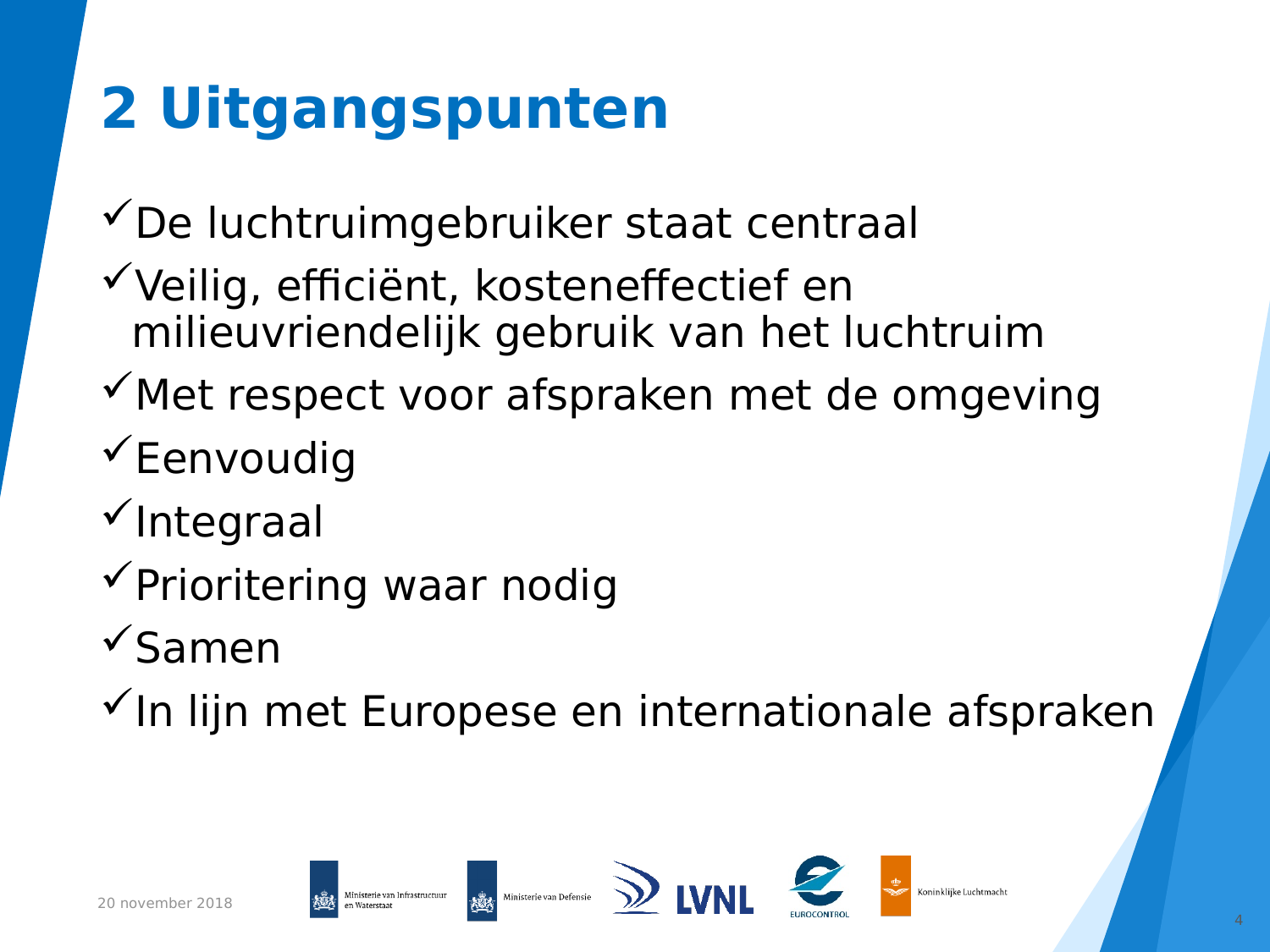

# 2 Uitgangspunten
De luchtruimgebruiker staat centraal
Veilig, efficiënt, kosteneffectief en milieuvriendelijk gebruik van het luchtruim
Met respect voor afspraken met de omgeving
Eenvoudig
Integraal
Prioritering waar nodig
Samen
In lijn met Europese en internationale afspraken

20 november 2018
4